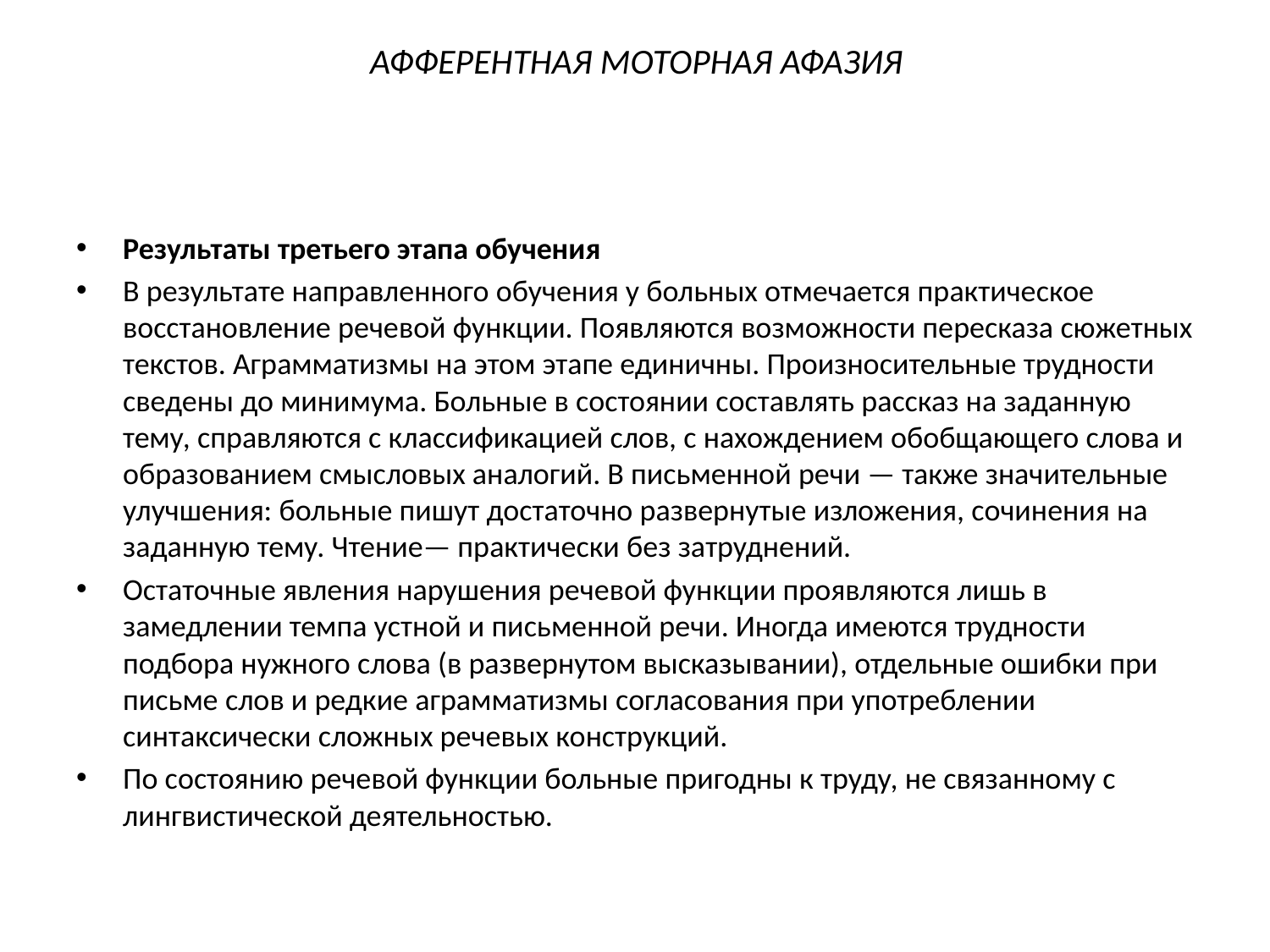

АФФЕРЕНТНАЯ МОТОРНАЯ АФАЗИЯ
#
Результаты третьего этапа обучения
В результате направленного обучения у больных отмечается практическое восстановление речевой функции. Появляются возможности пересказа сюжетных текстов. Аграмматизмы на этом этапе единичны. Произносительные трудности сведены до минимума. Больные в состоянии составлять рассказ на заданную тему, справляются с классификацией слов, с нахождением обобщающего слова и образованием смысловых аналогий. В письменной речи — также значительные улучшения: больные пишут достаточно развернутые изложения, сочинения на заданную тему. Чтение— практически без затруднений.
Остаточные явления нарушения речевой функции проявляются лишь в замедлении темпа устной и письменной речи. Иногда имеются трудности подбора нужного слова (в развернутом высказывании), отдельные ошибки при письме слов и редкие аграмматизмы согласования при употреблении синтаксически сложных речевых конструкций.
По состоянию речевой функции больные пригодны к труду, не связанному с лингвистической деятельностью.